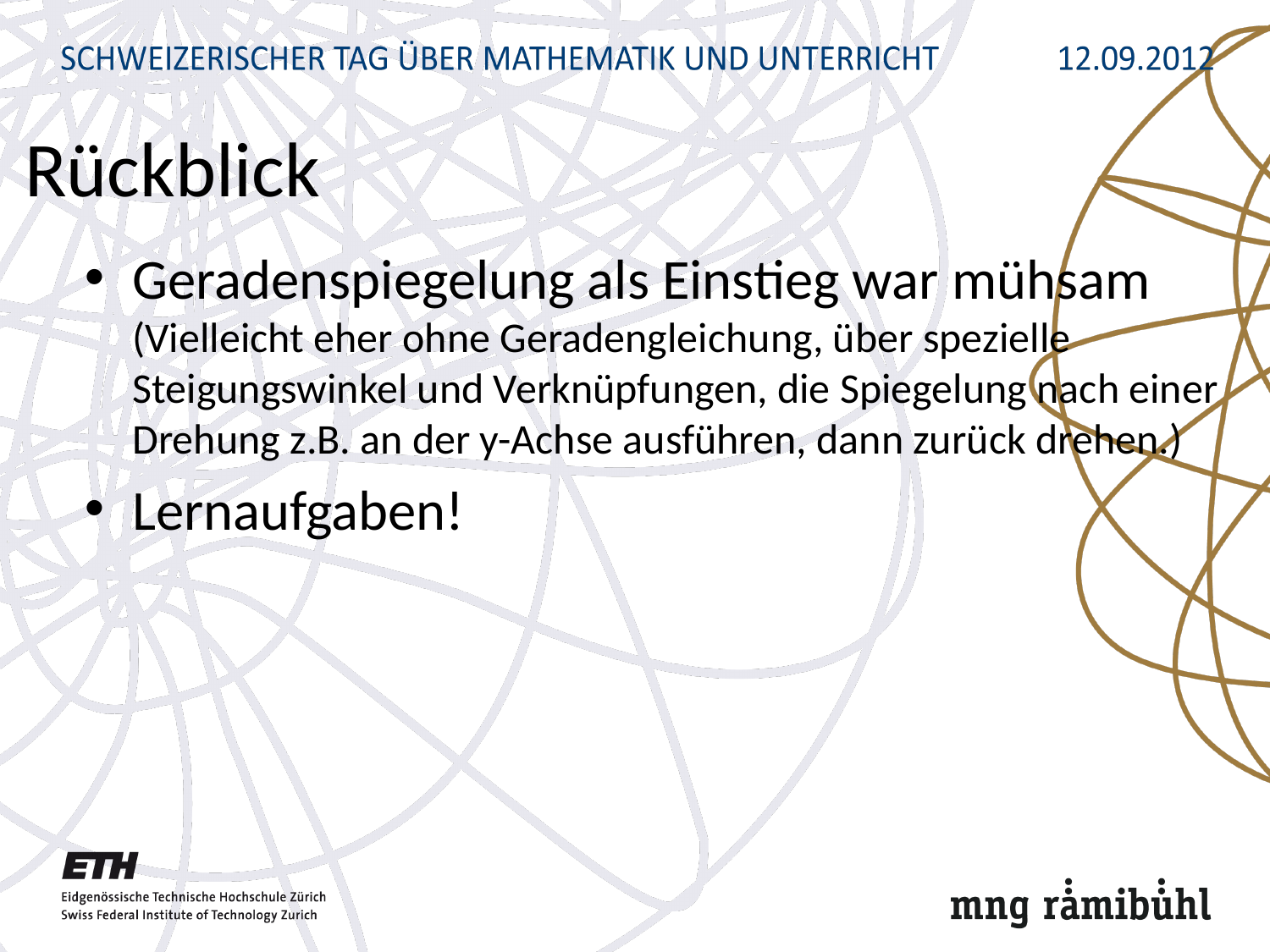

# Rückblick
Geradenspiegelung als Einstieg war mühsam
(Vielleicht eher ohne Geradengleichung, über spezielle Steigungswinkel und Verknüpfungen, die Spiegelung nach einer Drehung z.B. an der y-Achse ausführen, dann zurück drehen.)
Lernaufgaben!